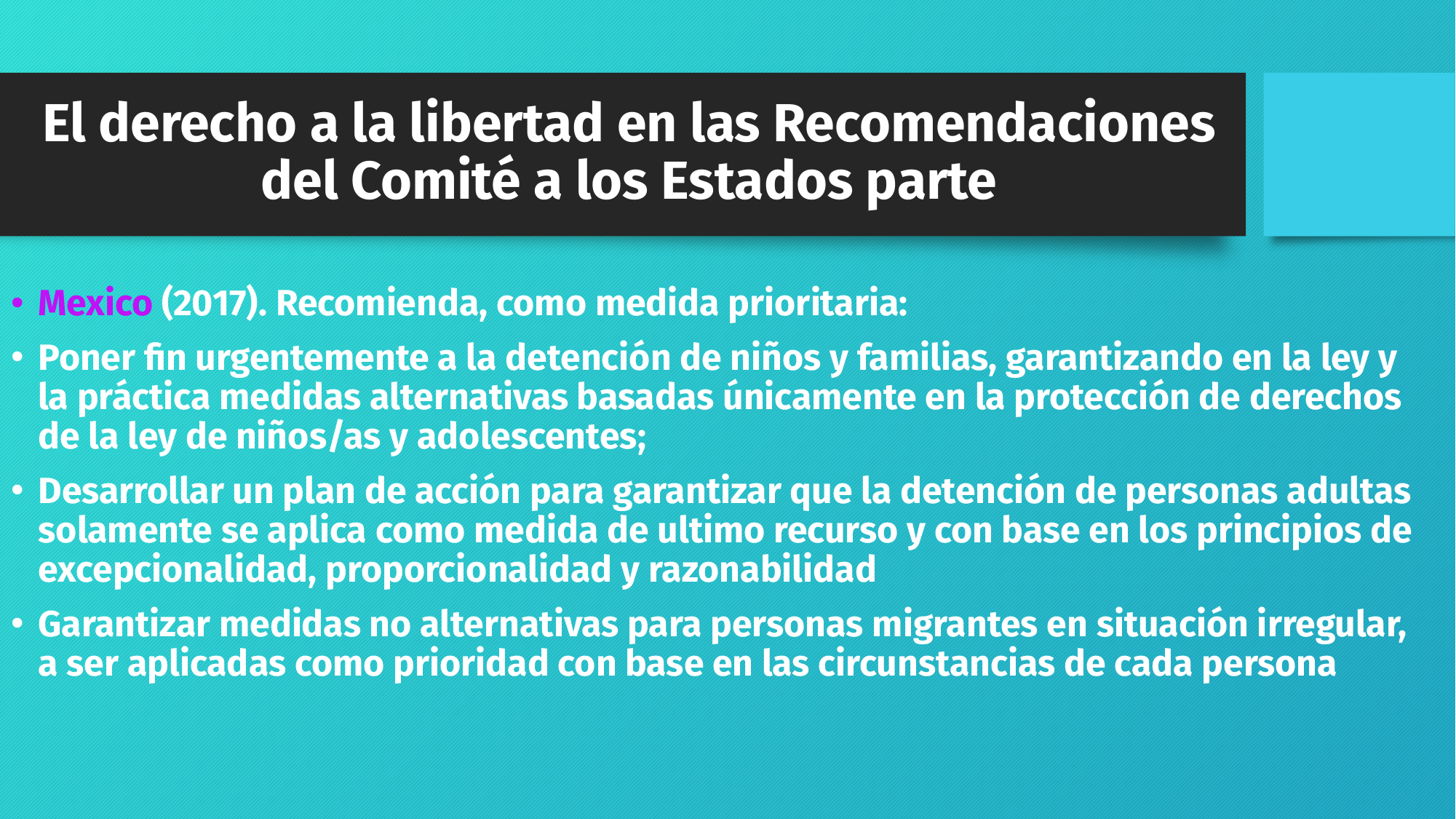

# El derecho a la libertad en las Recomendaciones del Comité a los Estados parte
Mexico (2017). Recomienda, como medida prioritaria:
Poner fin urgentemente a la detención de niños y familias, garantizando en la ley y la práctica medidas alternativas basadas únicamente en la protección de derechos de la ley de niños/as y adolescentes;
Desarrollar un plan de acción para garantizar que la detención de personas adultas solamente se aplica como medida de ultimo recurso y con base en los principios de excepcionalidad, proporcionalidad y razonabilidad
Garantizar medidas no alternativas para personas migrantes en situación irregular, a ser aplicadas como prioridad con base en las circunstancias de cada persona